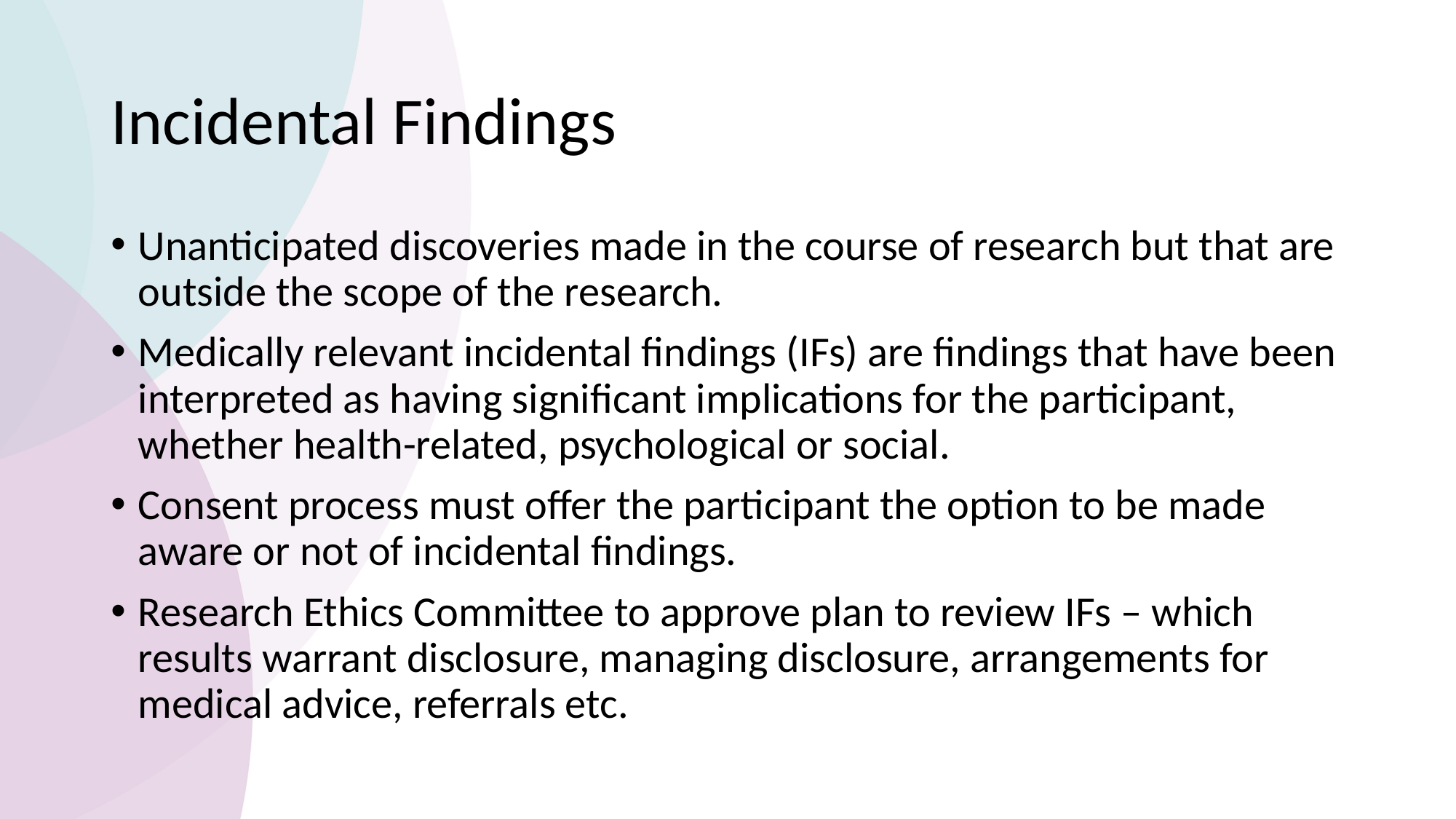

# Incidental Findings
Unanticipated discoveries made in the course of research but that are outside the scope of the research.
Medically relevant incidental findings (IFs) are findings that have been interpreted as having significant implications for the participant, whether health-related, psychological or social.
Consent process must offer the participant the option to be made aware or not of incidental findings.
Research Ethics Committee to approve plan to review IFs – which results warrant disclosure, managing disclosure, arrangements for medical advice, referrals etc.